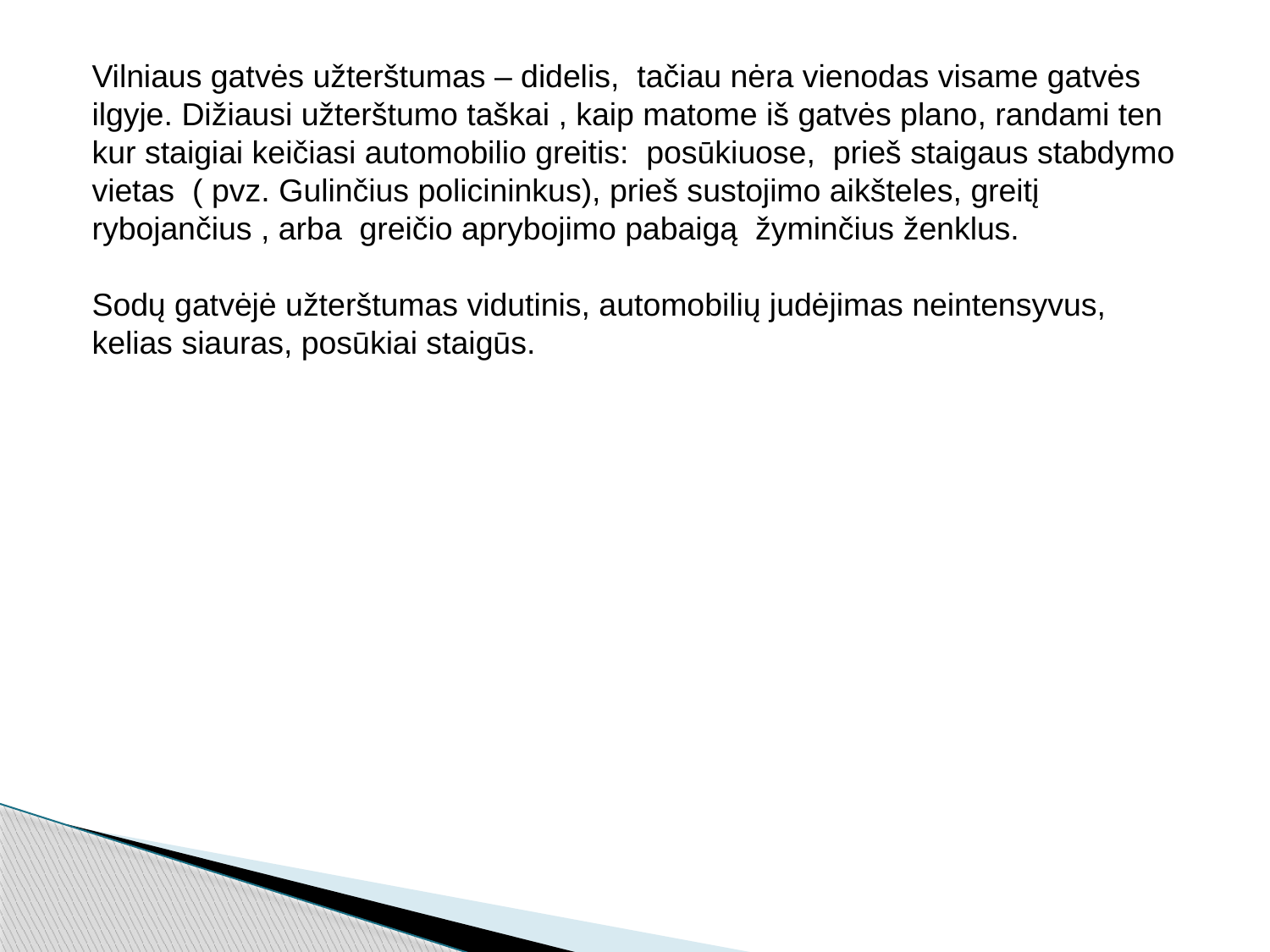

Vilniaus gatvės užterštumas – didelis,  tačiau nėra vienodas visame gatvės ilgyje. Dižiausi užterštumo taškai , kaip matome iš gatvės plano, randami ten kur staigiai keičiasi automobilio greitis:  posūkiuose,  prieš staigaus stabdymo vietas  ( pvz. Gulinčius policininkus), prieš sustojimo aikšteles, greitį rybojančius , arba  greičio aprybojimo pabaigą  žyminčius ženklus.

Sodų gatvėjė užterštumas vidutinis, automobilių judėjimas neintensyvus,  kelias siauras, posūkiai staigūs.